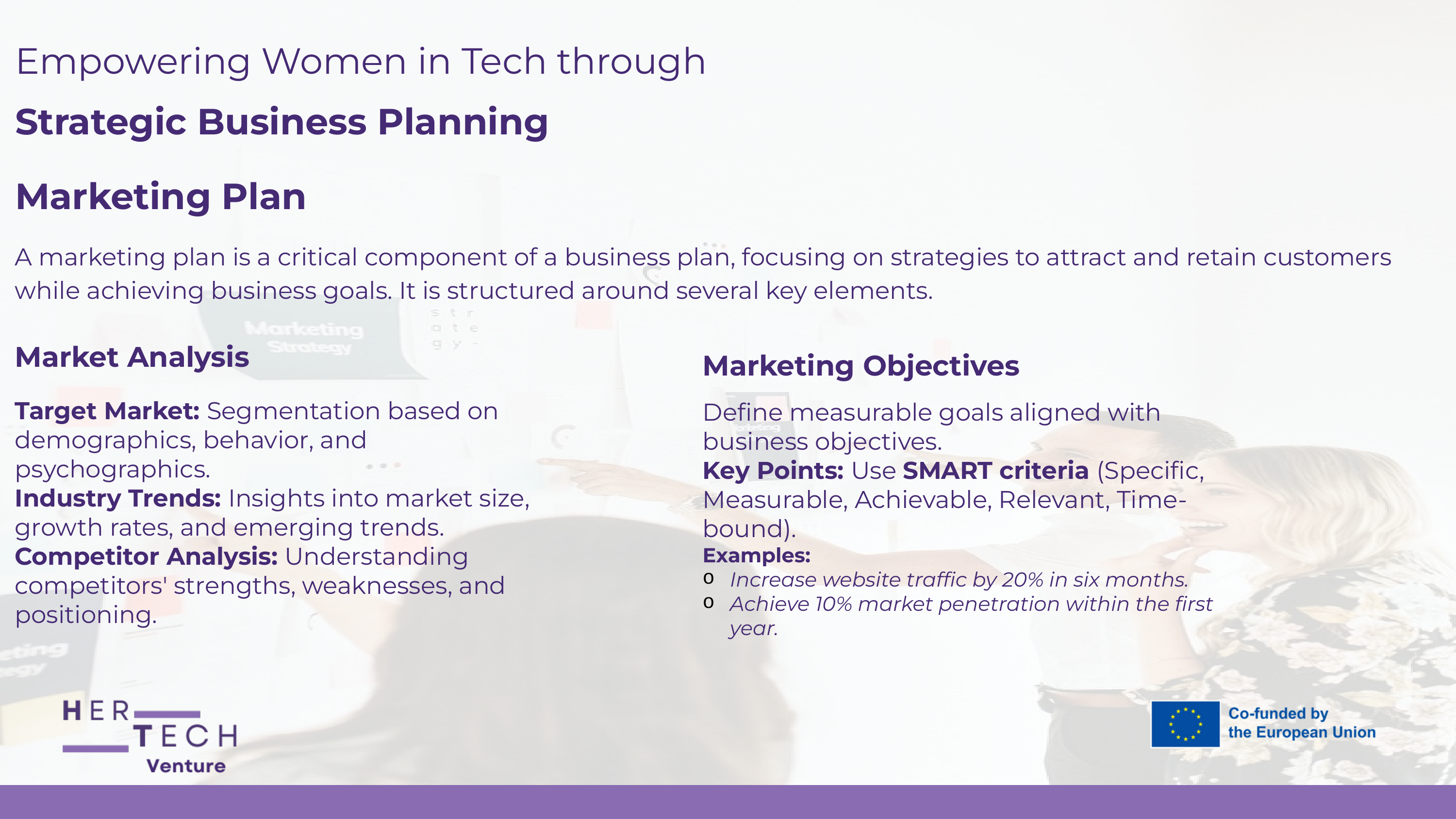

Empowering Women in Tech through
Strategic Business Planning
Marketing Plan
A marketing plan is a critical component of a business plan, focusing on strategies to attract and retain customers while achieving business goals. It is structured around several key elements.
Market Analysis
Marketing Objectives
Target Market: Segmentation based on demographics, behavior, and psychographics.
Industry Trends: Insights into market size, growth rates, and emerging trends.
Competitor Analysis: Understanding competitors' strengths, weaknesses, and positioning.
Define measurable goals aligned with business objectives.
Key Points: Use SMART criteria (Specific, Measurable, Achievable, Relevant, Time-bound).
Examples:
Increase website traffic by 20% in six months.
Achieve 10% market penetration within the first year.